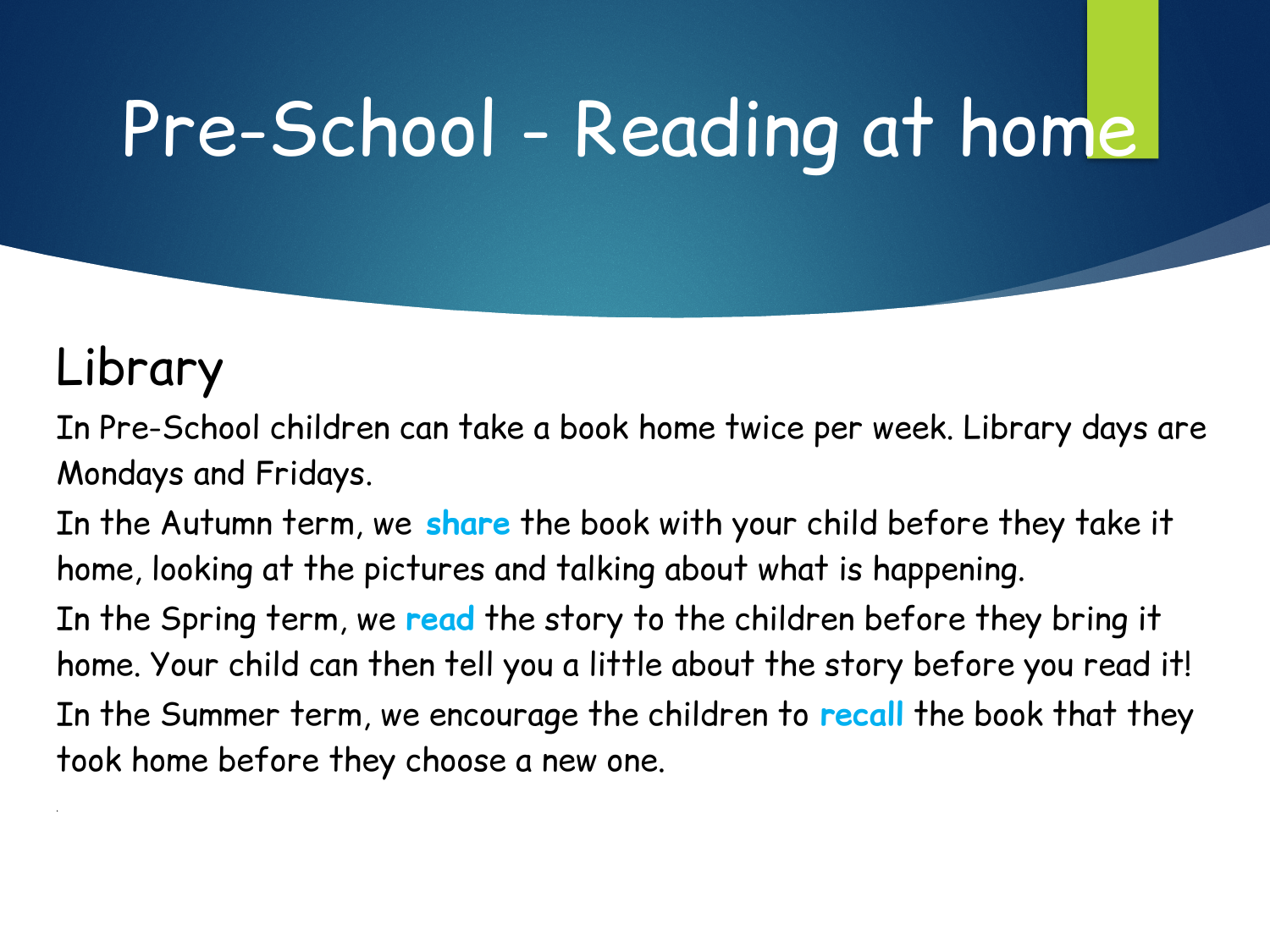

Pre-School - Reading at home

Library
In Pre-School children can take a book home twice per week. Library days are Mondays and Fridays.
In the Autumn term, we share the book with your child before they take it home, looking at the pictures and talking about what is happening.
In the Spring term, we read the story to the children before they bring it home. Your child can then tell you a little about the story before you read it!
In the Summer term, we encourage the children to recall the book that they took home before they choose a new one.

•